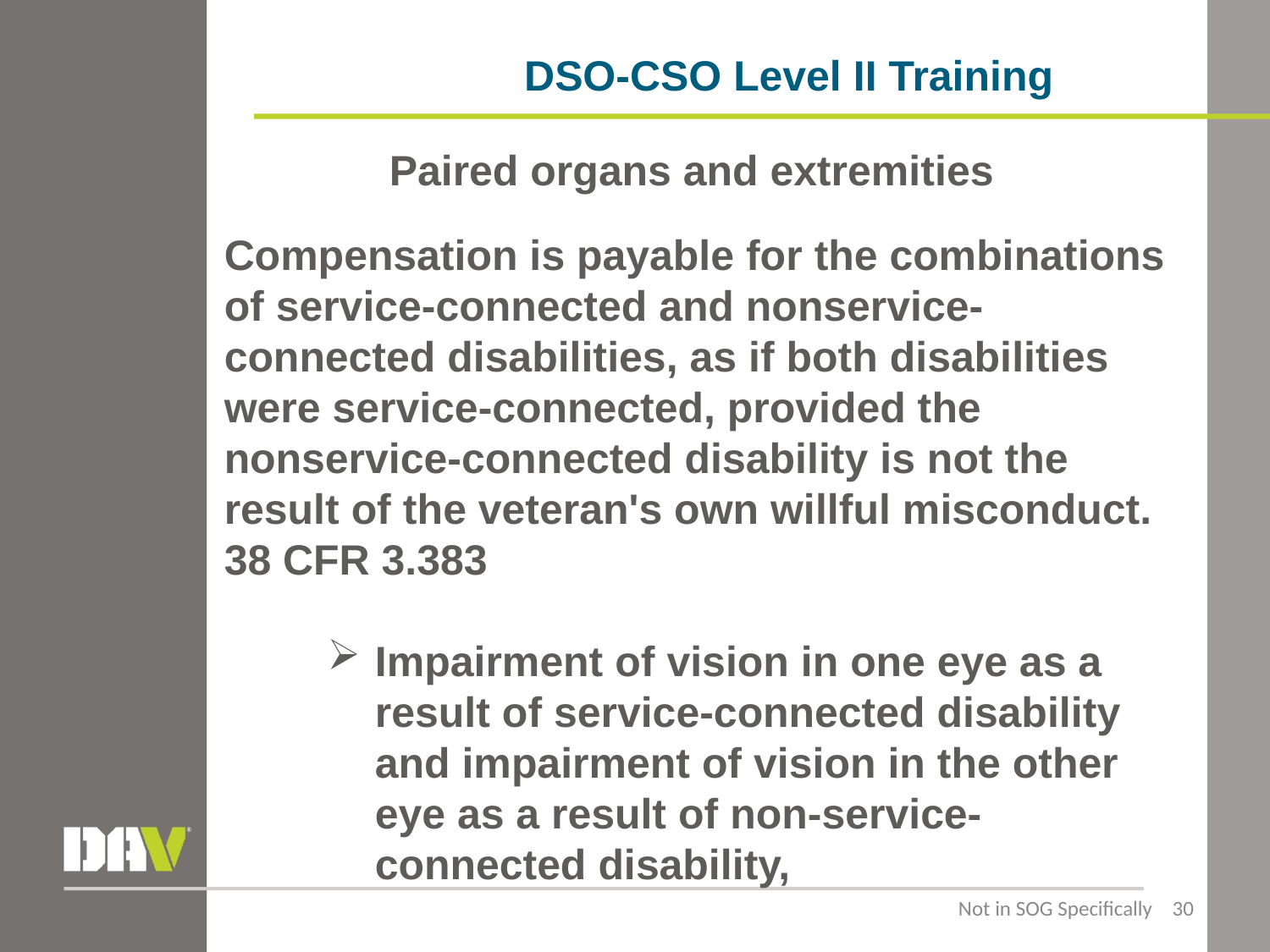

DSO-CSO Level II Training

Paired organs and extremities

Compensation is payable for the combinations of service-connected and nonservice-connected disabilities, as if both disabilities were service-connected, provided the nonservice-connected disability is not the result of the veteran's own willful misconduct. 38 CFR 3.383

Impairment of vision in one eye as a result of service-connected disability and impairment of vision in the other eye as a result of non-service-connected disability,

Not in SOG Specifically    30